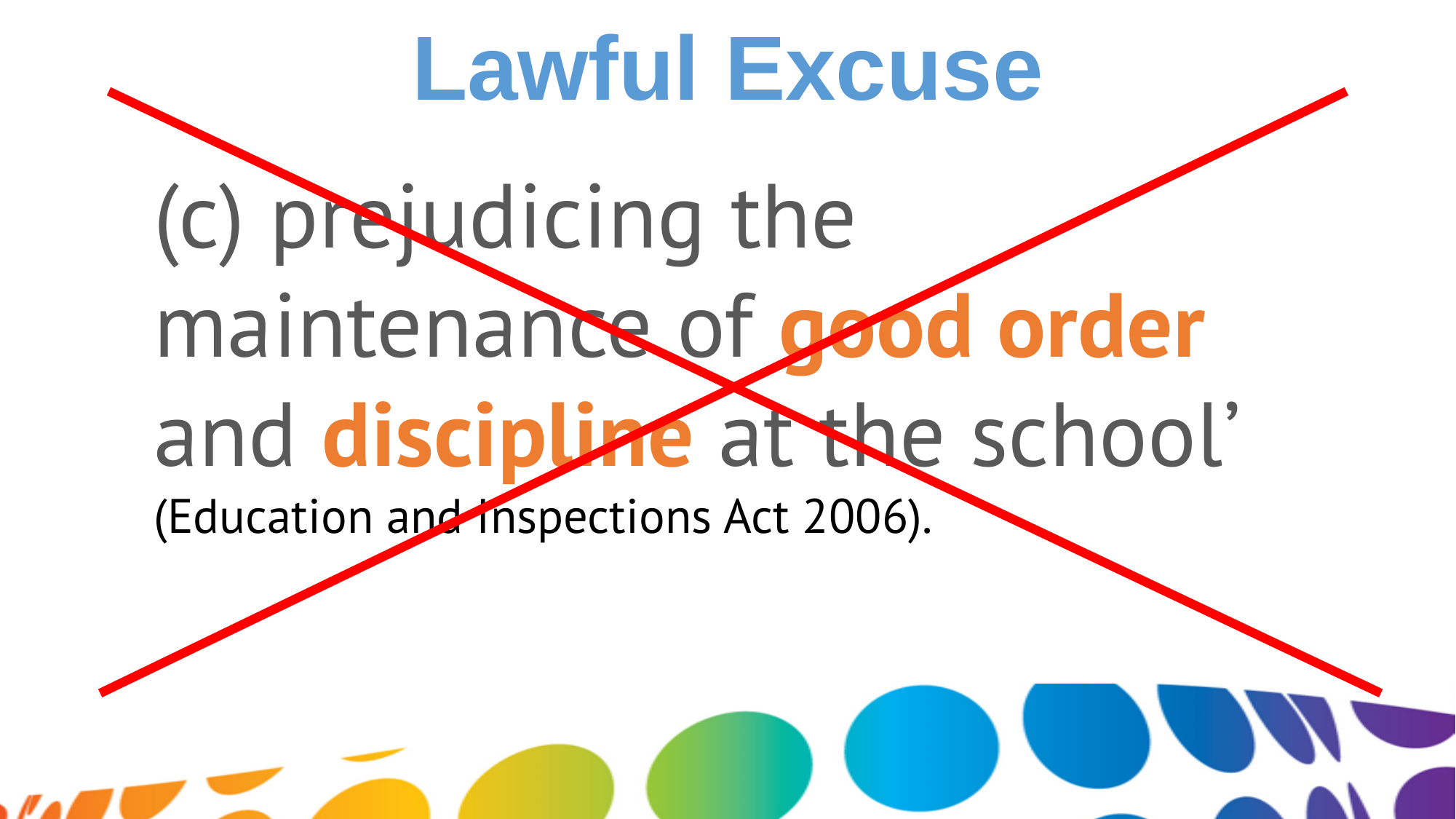

Lawful Excuse
(c) prejudicing the maintenance of good order and discipline at the school’ (Education and Inspections Act 2006).